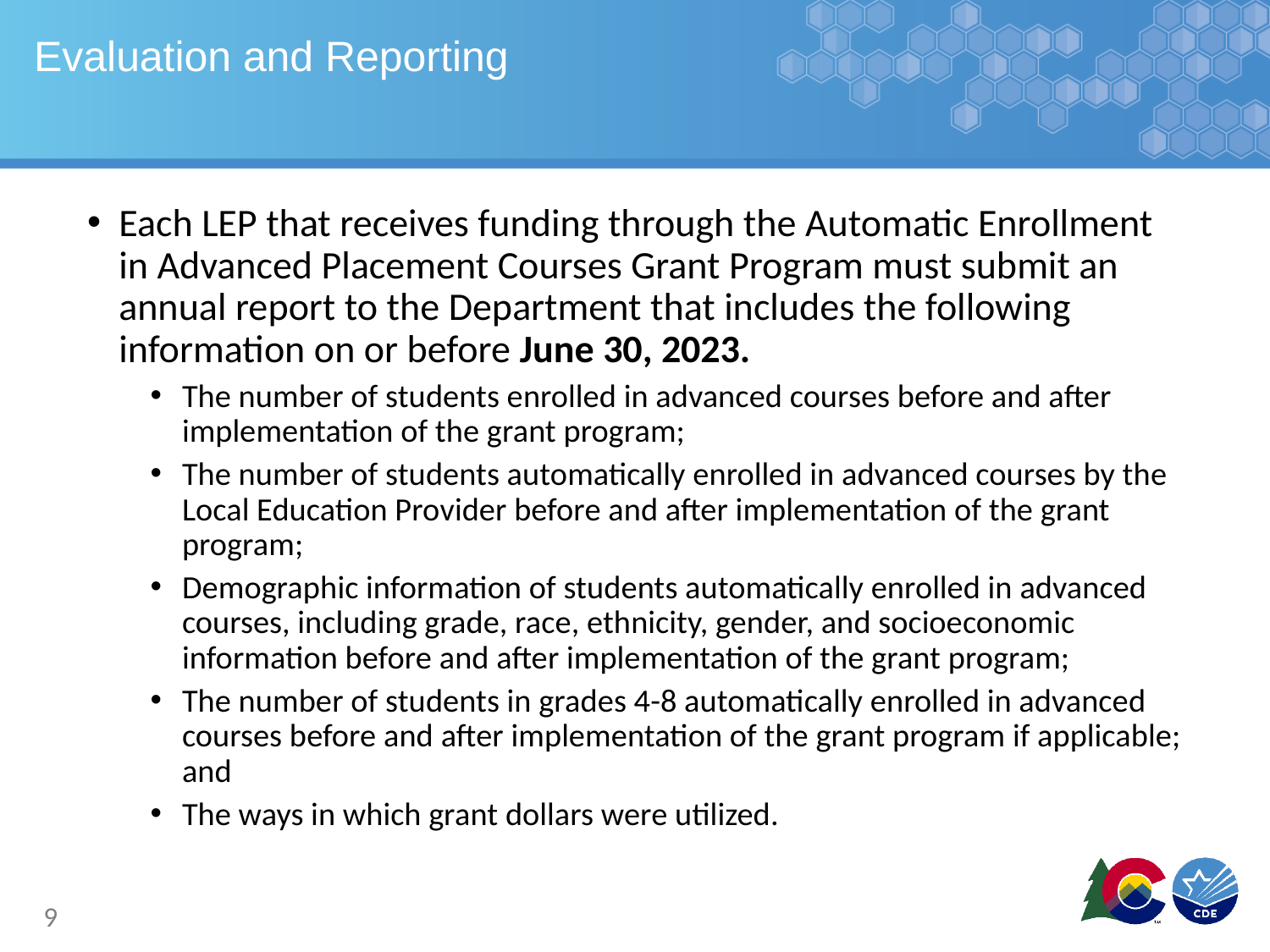

# Evaluation and Reporting
Each LEP that receives funding through the Automatic Enrollment in Advanced Placement Courses Grant Program must submit an annual report to the Department that includes the following information on or before June 30, 2023.
The number of students enrolled in advanced courses before and after implementation of the grant program;
The number of students automatically enrolled in advanced courses by the Local Education Provider before and after implementation of the grant program;
Demographic information of students automatically enrolled in advanced courses, including grade, race, ethnicity, gender, and socioeconomic information before and after implementation of the grant program;
The number of students in grades 4-8 automatically enrolled in advanced courses before and after implementation of the grant program if applicable; and
The ways in which grant dollars were utilized.
9